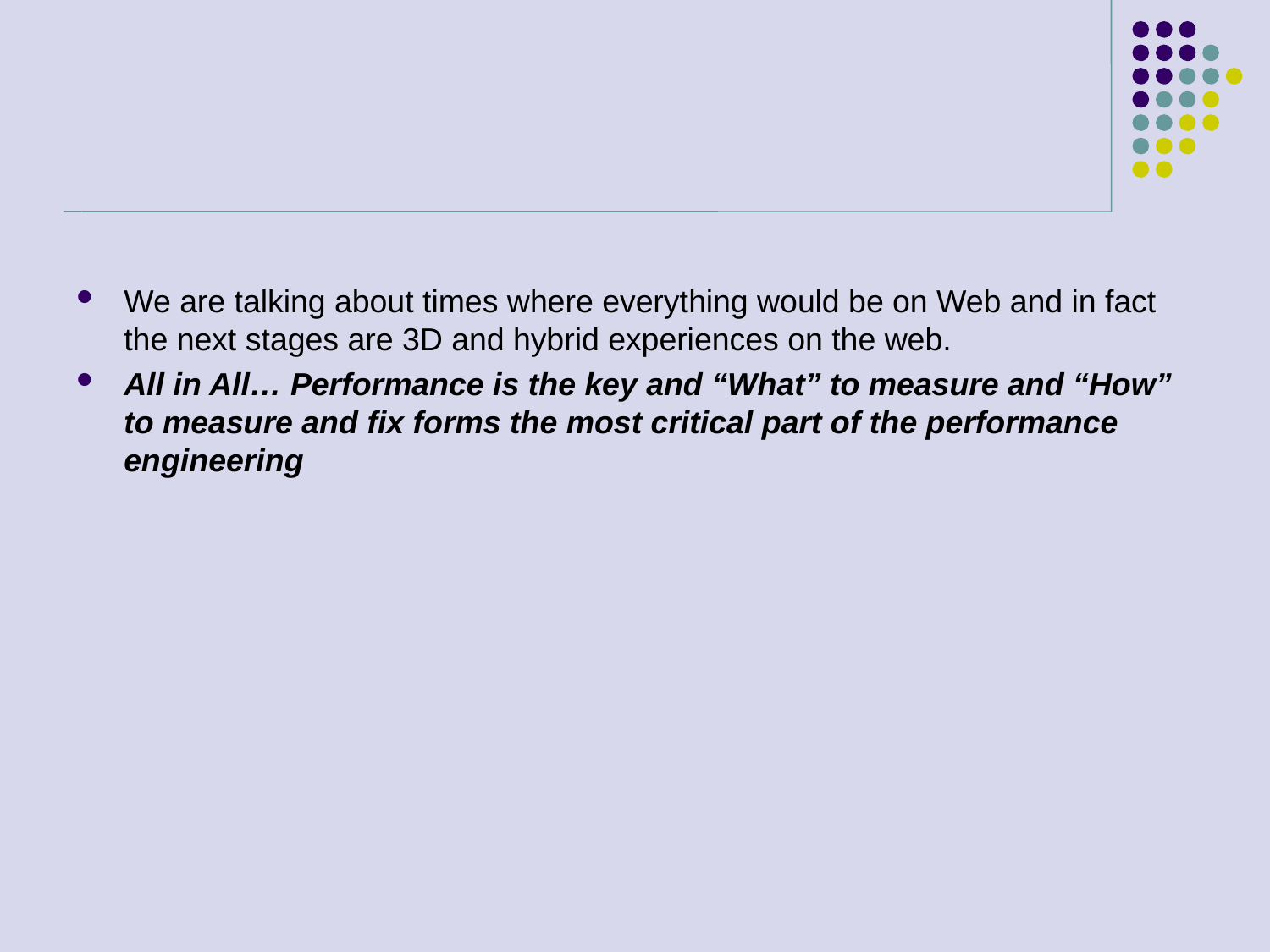

We are talking about times where everything would be on Web and in fact the next stages are 3D and hybrid experiences on the web.
All in All… Performance is the key and “What” to measure and “How” to measure and fix forms the most critical part of the performance engineering